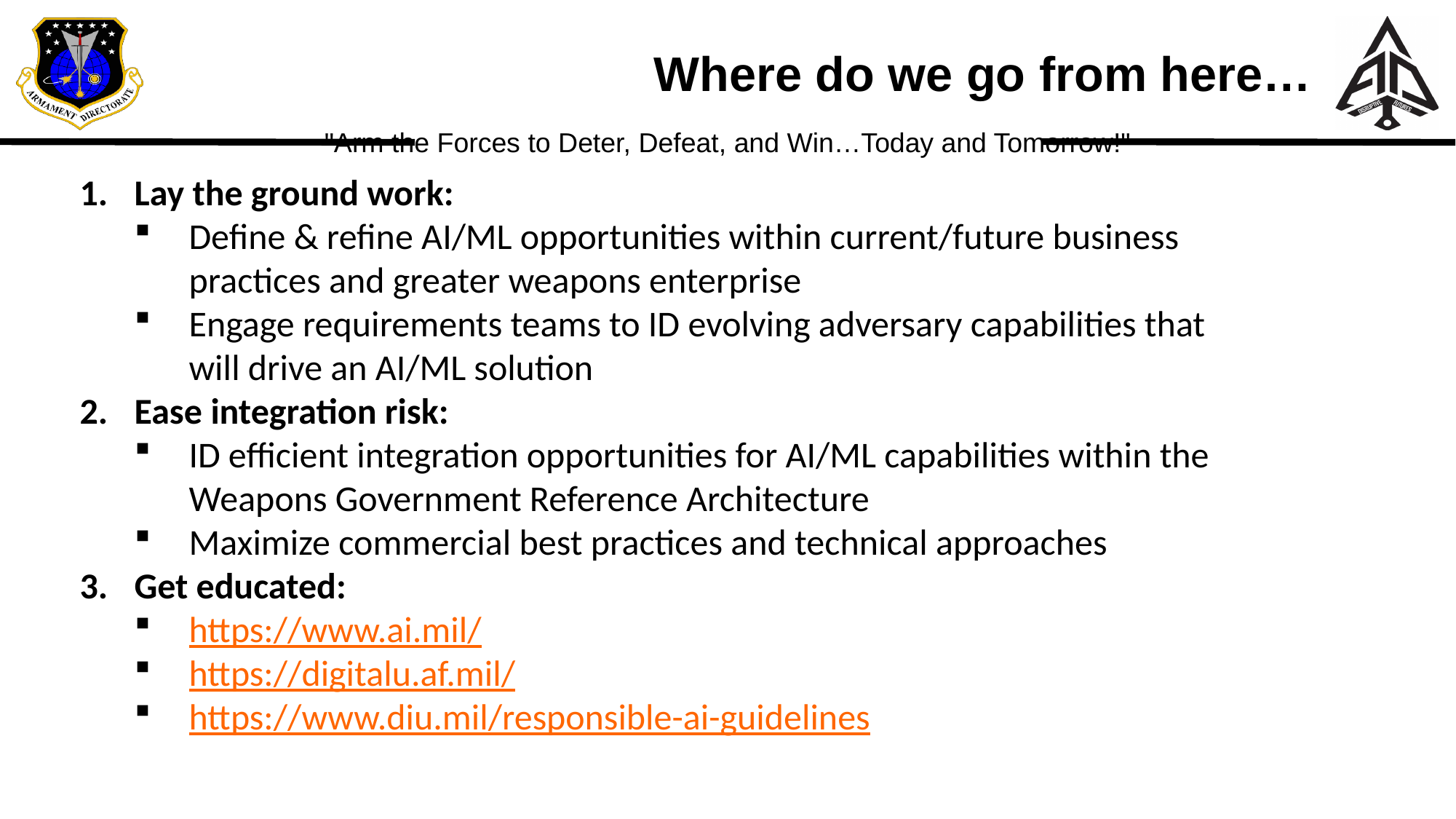

# Where do we go from here…
Lay the ground work:
Define & refine AI/ML opportunities within current/future business practices and greater weapons enterprise
Engage requirements teams to ID evolving adversary capabilities that will drive an AI/ML solution
Ease integration risk:
ID efficient integration opportunities for AI/ML capabilities within the Weapons Government Reference Architecture
Maximize commercial best practices and technical approaches
Get educated:
https://www.ai.mil/
https://digitalu.af.mil/
https://www.diu.mil/responsible-ai-guidelines